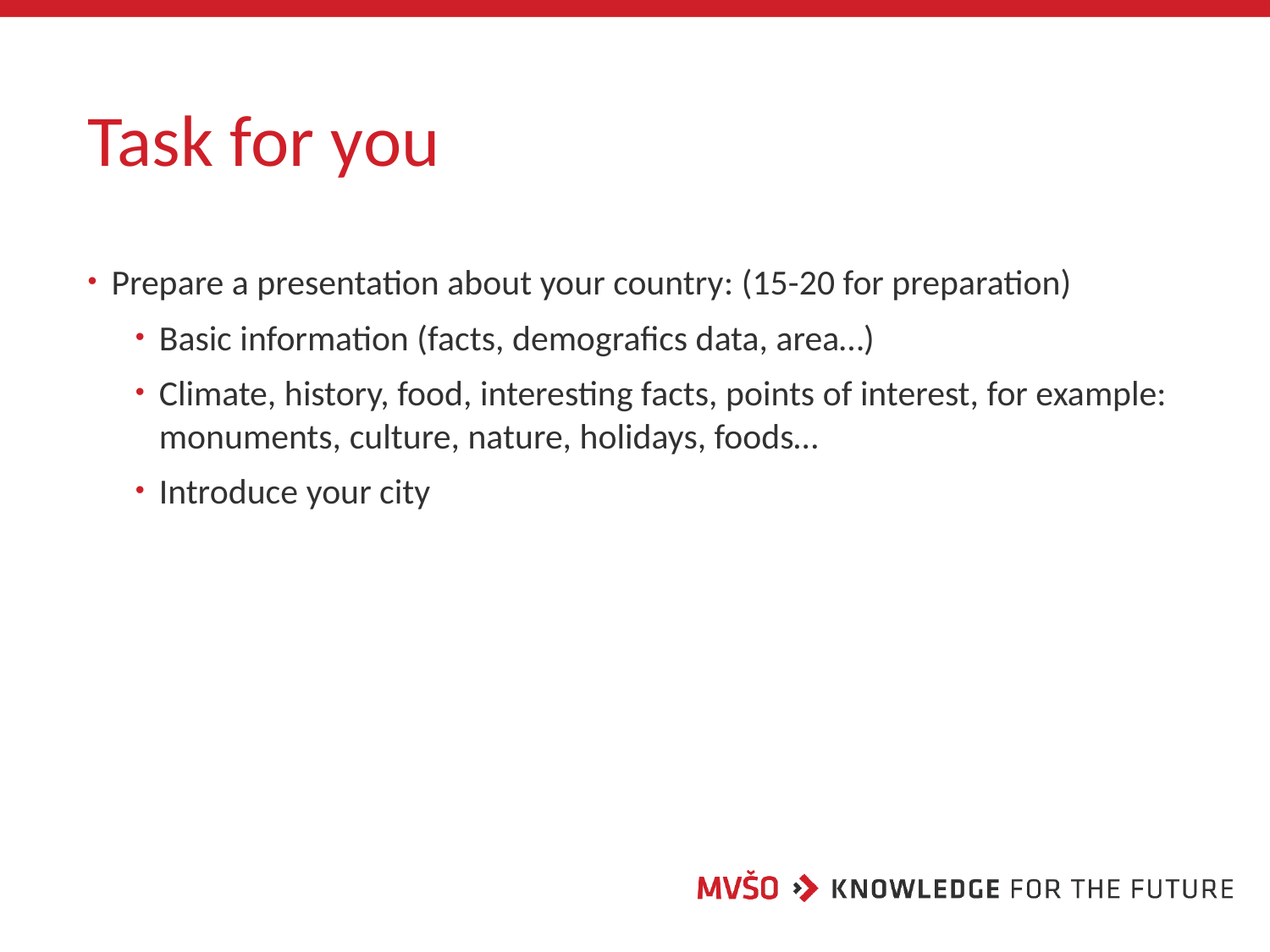

# Task for you
Prepare a presentation about your country: (15-20 for preparation)
Basic information (facts, demografics data, area…)
Climate, history, food, interesting facts, points of interest, for example: monuments, culture, nature, holidays, foods…
Introduce your city